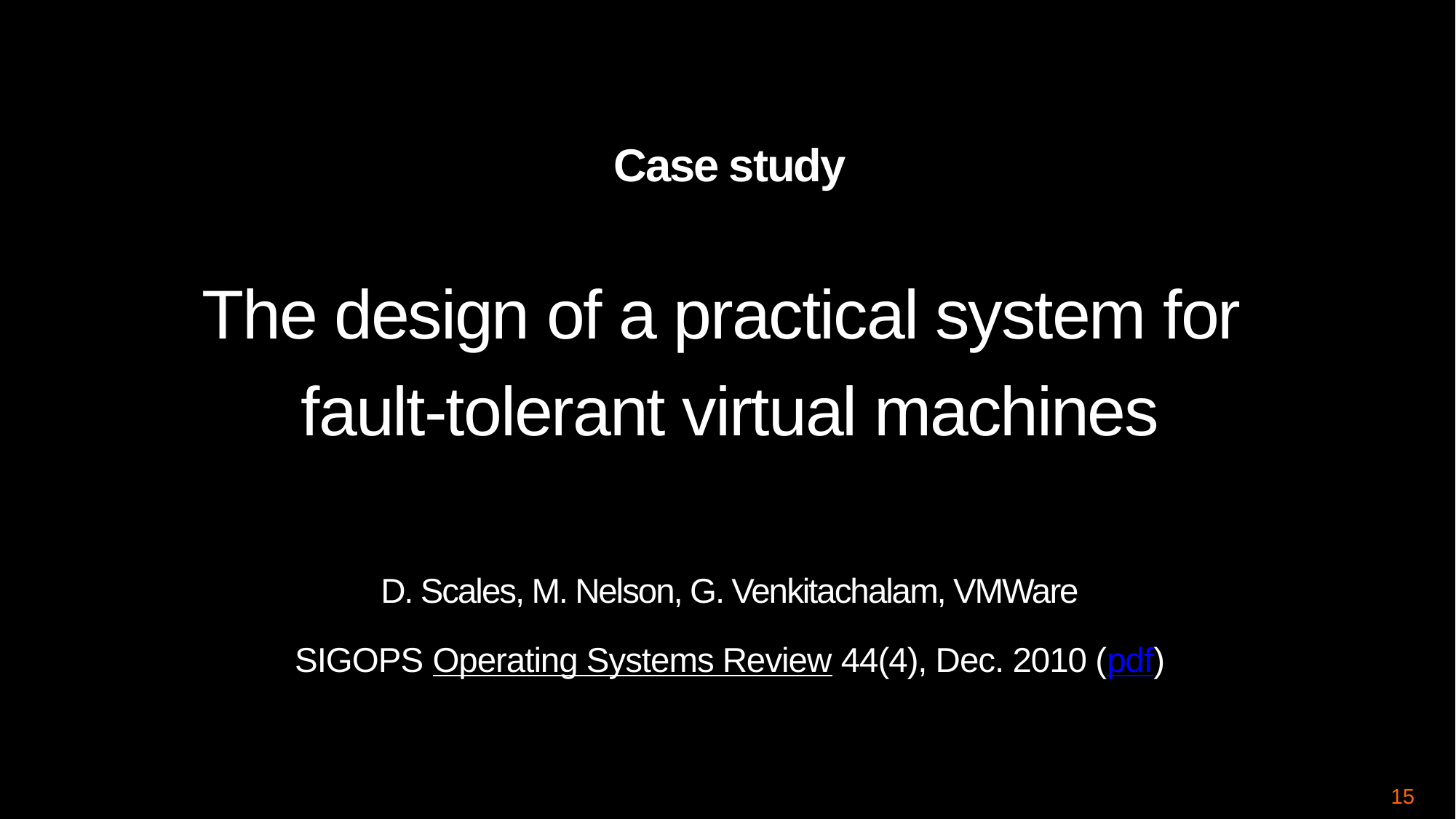

Case study

The design of a practical system for
fault-tolerant virtual machines

D. Scales, M. Nelson, G. Venkitachalam, VMWare
SIGOPS Operating Systems Review 44(4), Dec. 2010 (pdf)

15